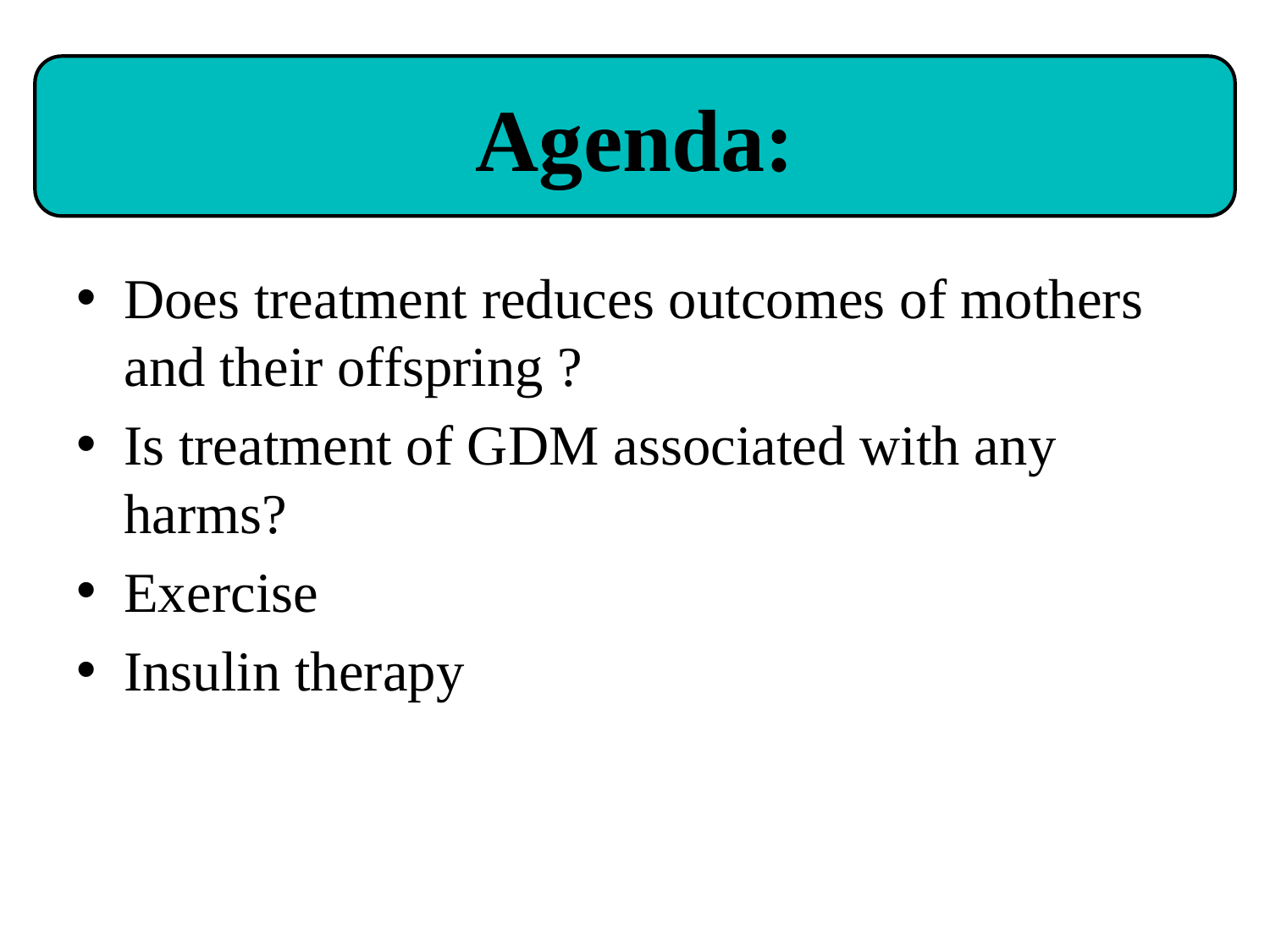

Agenda:
Does treatment reduces outcomes of mothers and their offspring ?
Is treatment of GDM associated with any harms?
Exercise
Insulin therapy

Agenda
2/25/2016
2